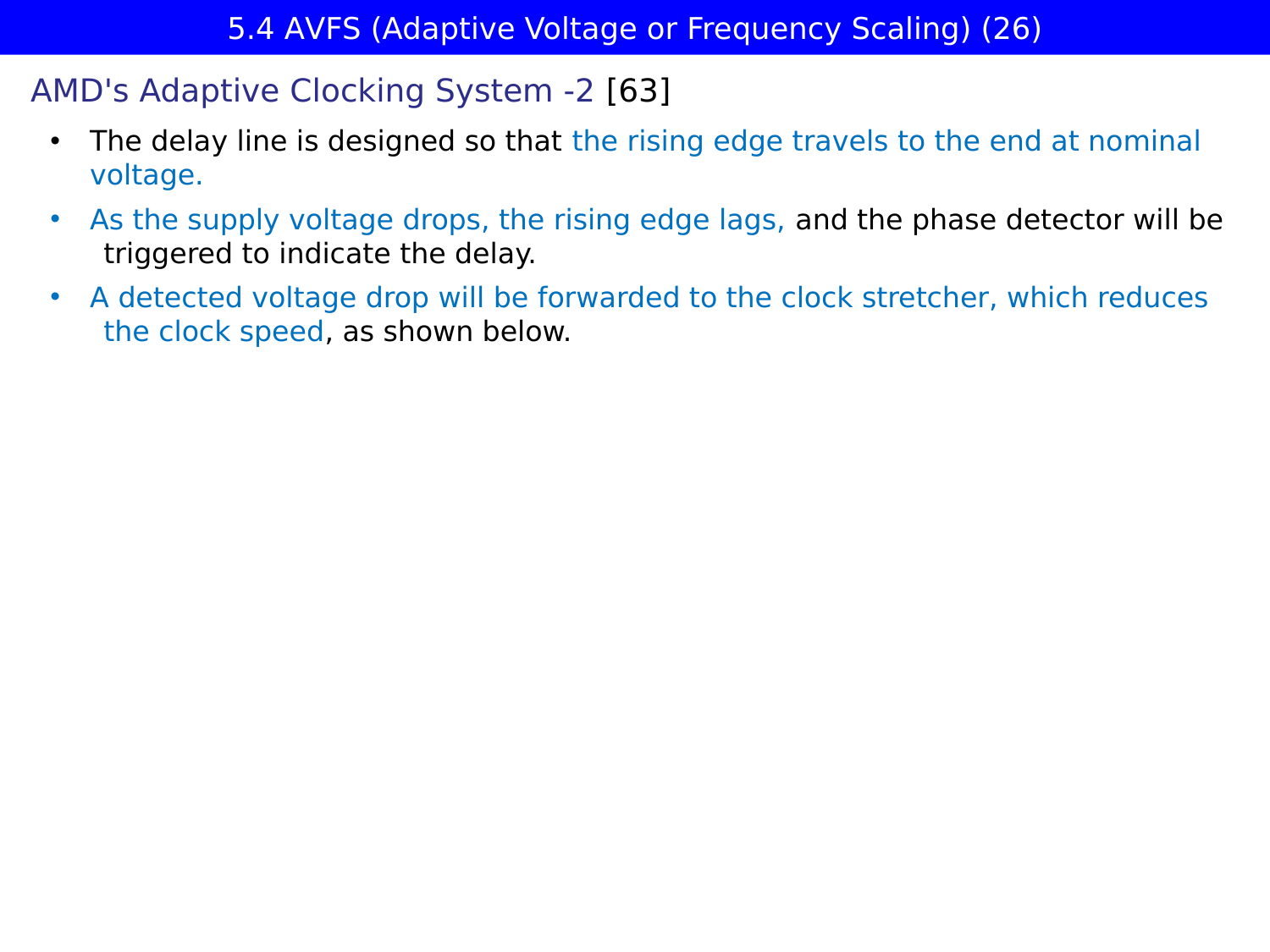

# 5.4 AVFS (Adaptive Voltage or Frequency Scaling) (26)
AMD's Adaptive Clocking System -2 [63]
The delay line is designed so that the rising edge travels to the end at nominal voltage.
As the supply voltage drops, the rising edge lags, and the phase detector will be
      triggered to indicate the delay.
A detected voltage drop will be forwarded to the clock stretcher, which reduces
      the clock speed, as shown below.